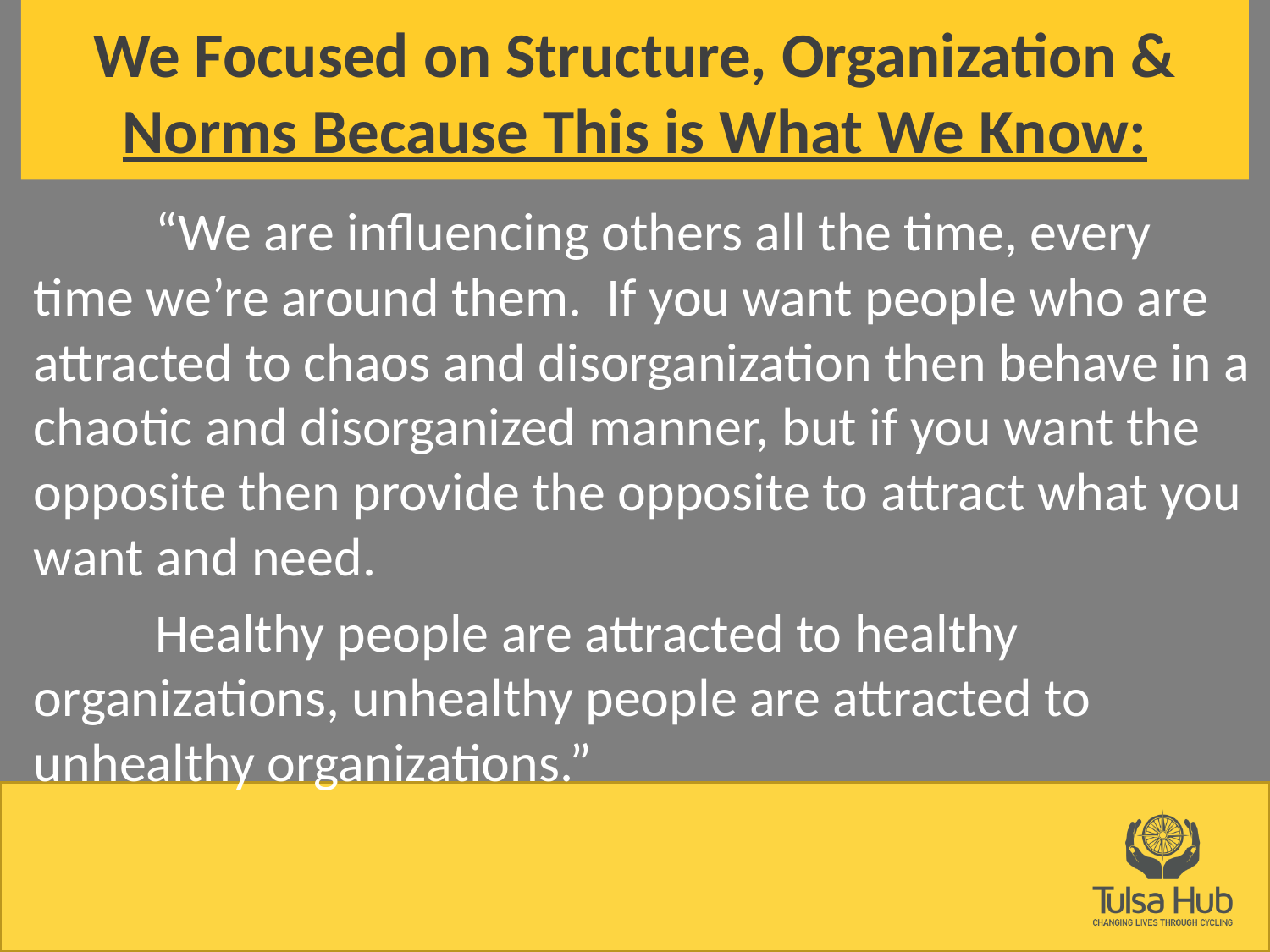

# We Focused on Structure, Organization & Norms Because This is What We Know:
	“We are influencing others all the time, every time we’re around them.  If you want people who are attracted to chaos and disorganization then behave in a chaotic and disorganized manner, but if you want the opposite then provide the opposite to attract what you want and need.
	Healthy people are attracted to healthy organizations, unhealthy people are attracted to unhealthy organizations.”